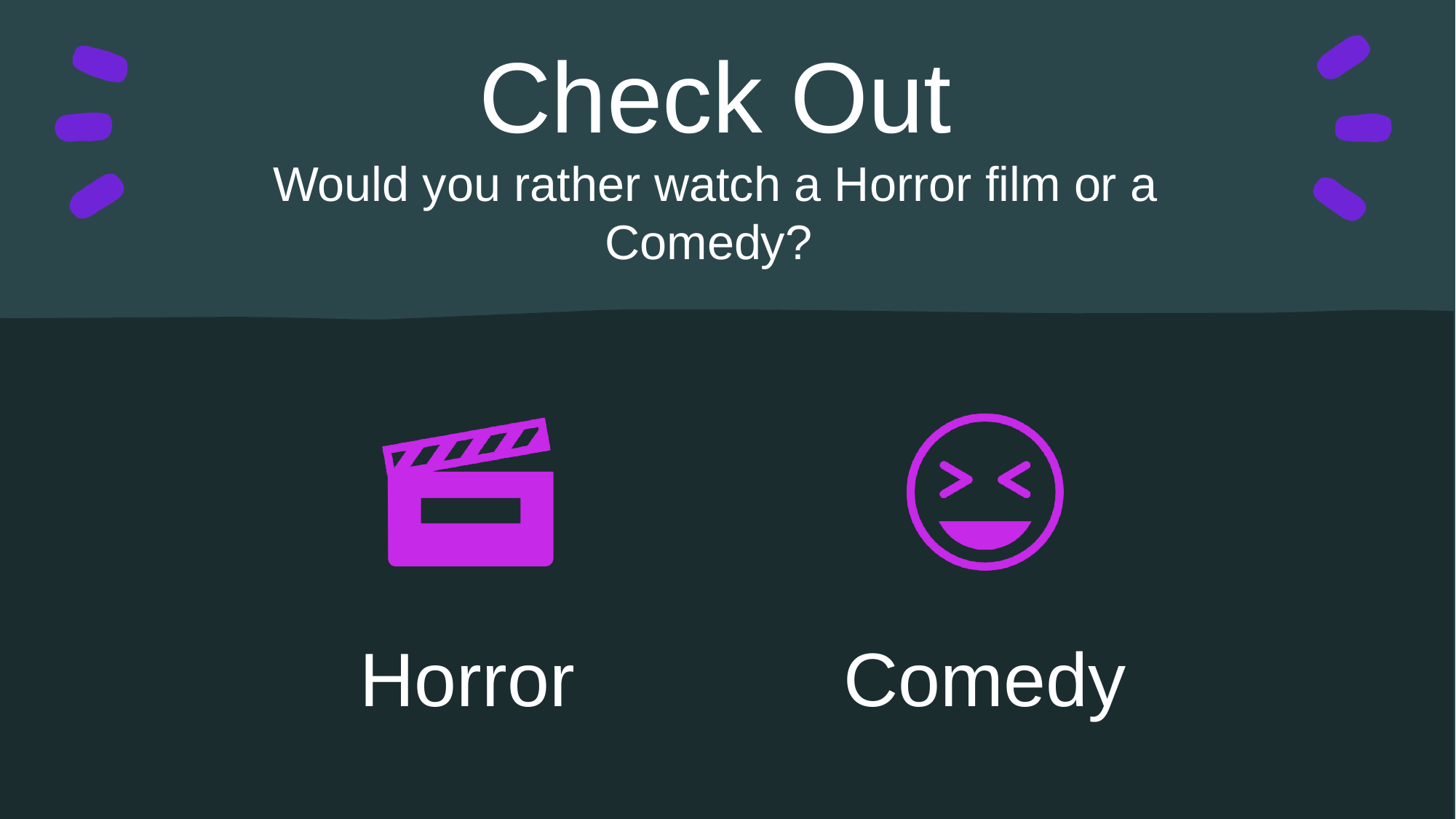

# Check Out Would you rather watch a Horror film or a Comedy?

Horror
Comedy